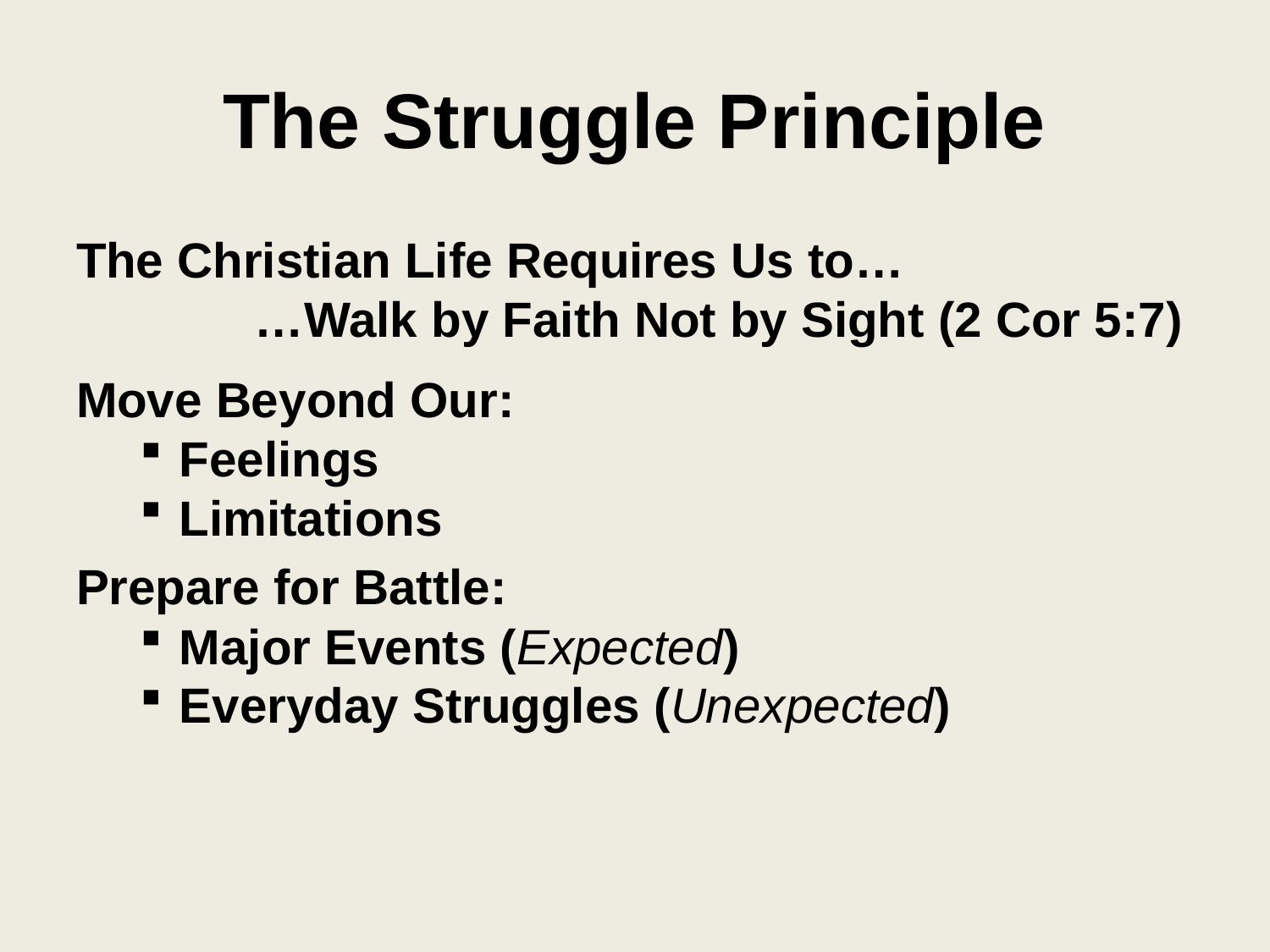

# The Struggle Principle
The Christian Life Requires Us to…
             …Walk by Faith Not by Sight (2 Cor 5:7)
Move Beyond Our:
Feelings
Limitations
Prepare for Battle:
Major Events (Expected)
Everyday Struggles (Unexpected)